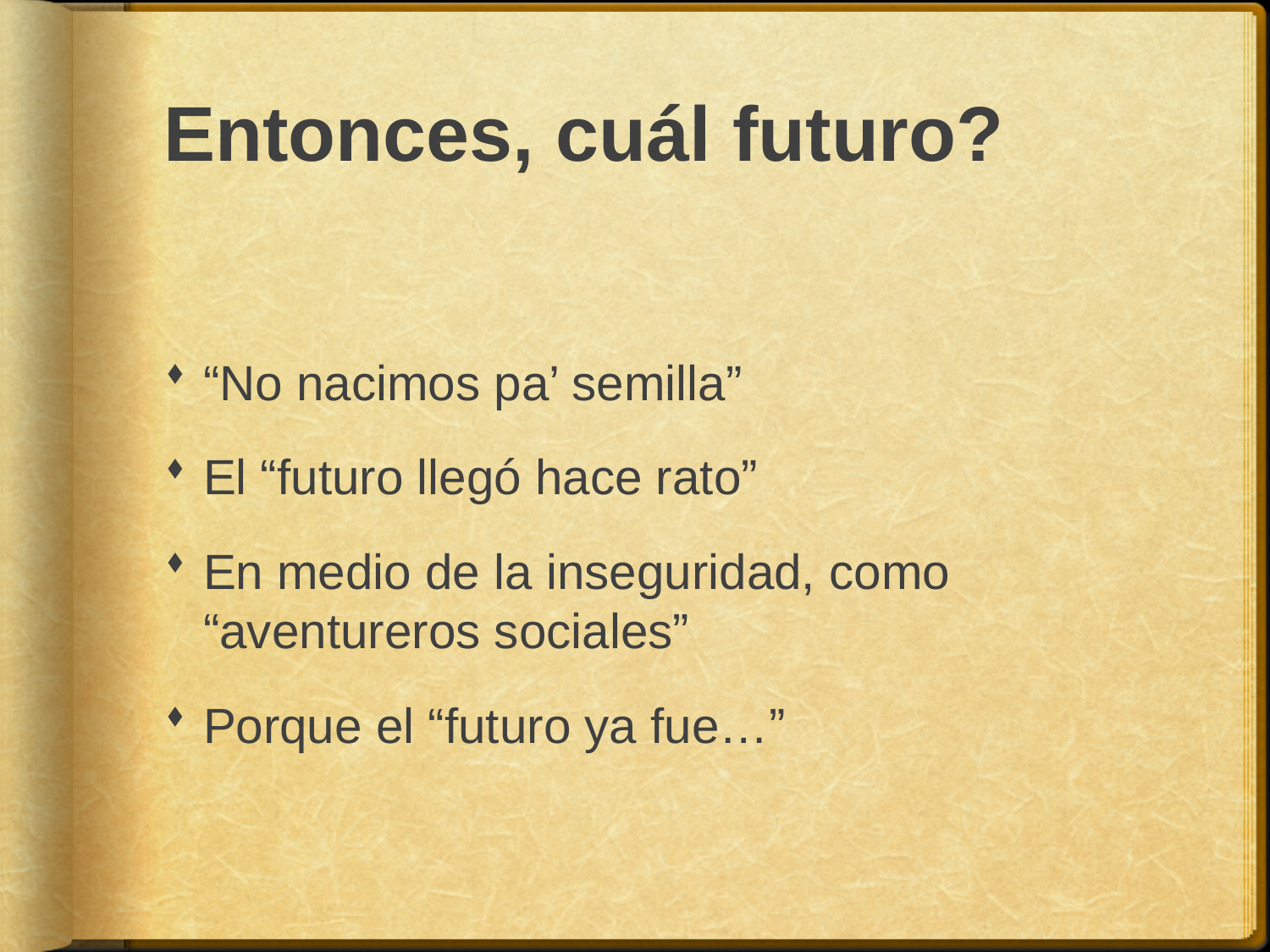

# Entonces, cuál futuro?

“No nacimos pa’ semilla”
El “futuro llegó hace rato”
En medio de la inseguridad, como “aventureros sociales”
Porque el “futuro ya fue…”